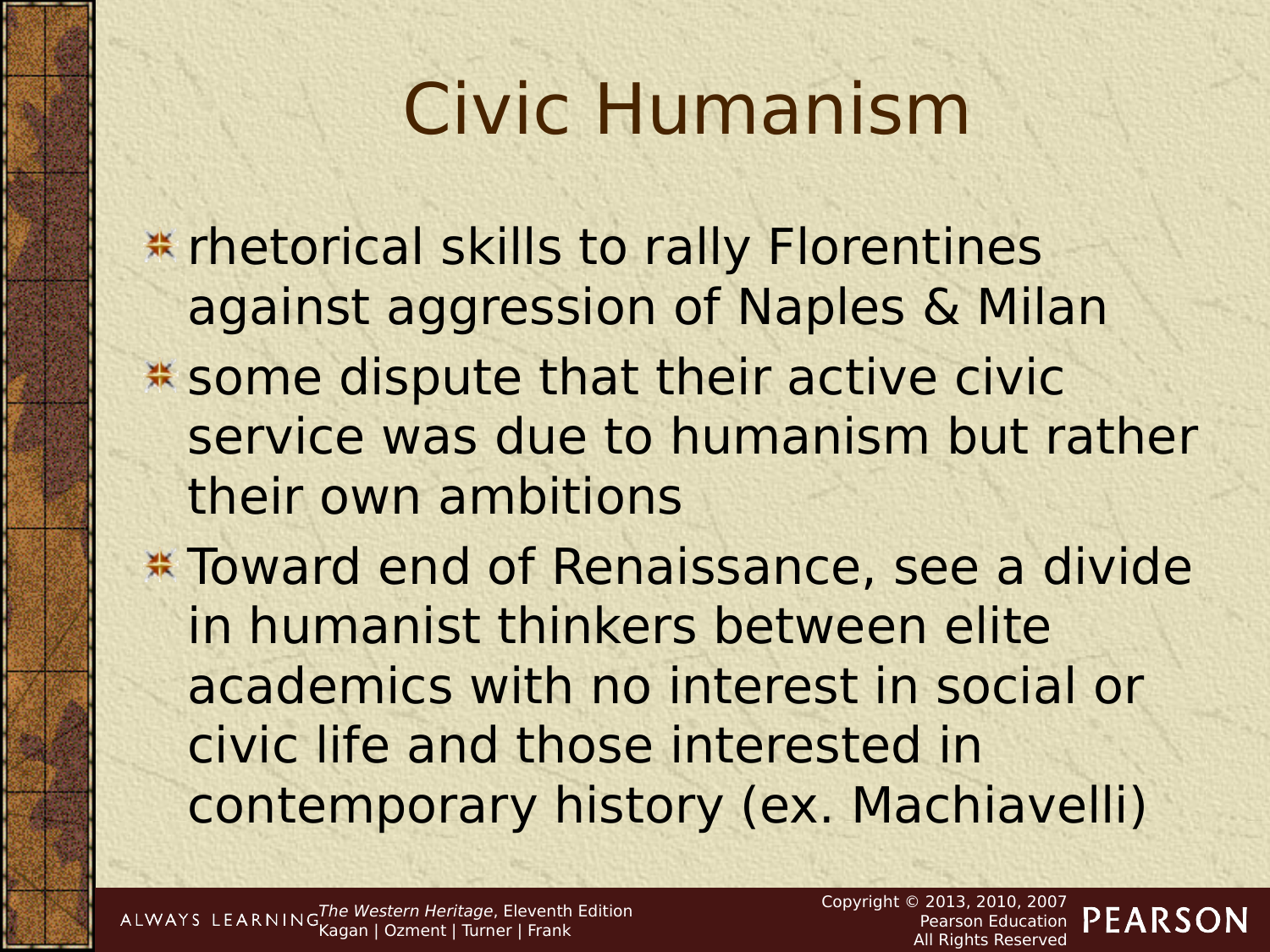

Civic Humanism
rhetorical skills to rally Florentines against aggression of Naples & Milan
some dispute that their active civic service was due to humanism but rather their own ambitions
Toward end of Renaissance, see a divide in humanist thinkers between elite academics with no interest in social or civic life and those interested in contemporary history (ex. Machiavelli)
31